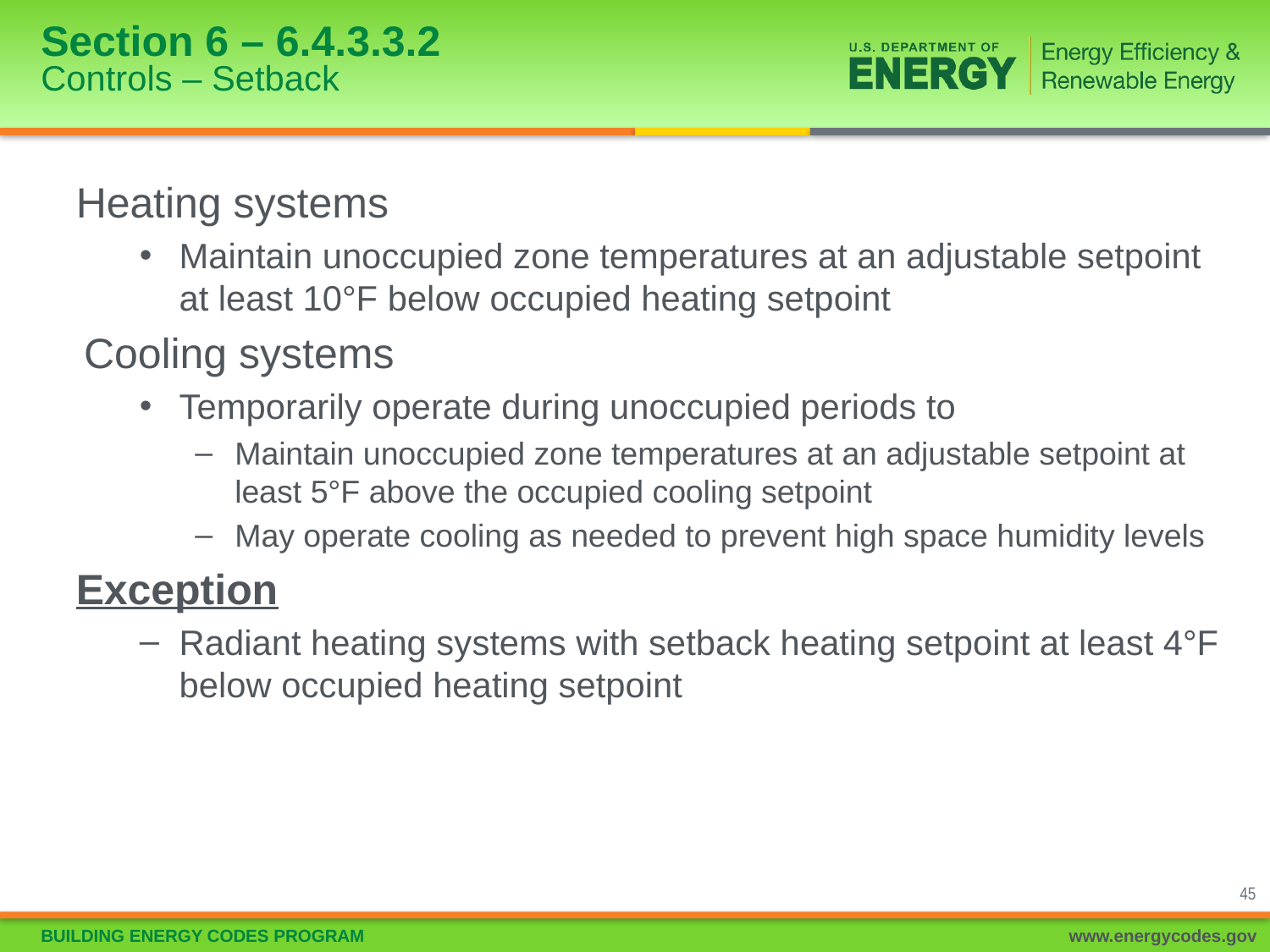

# Section 6 – 6.4.3.3.2 Controls – Setback
Heating systems
Maintain unoccupied zone temperatures at an adjustable setpoint at least 10°F below occupied heating setpoint
Cooling systems
Temporarily operate during unoccupied periods to
Maintain unoccupied zone temperatures at an adjustable setpoint at least 5°F above the occupied cooling setpoint
May operate cooling as needed to prevent high space humidity levels
Exception
Radiant heating systems with setback heating setpoint at least 4°F below occupied heating setpoint